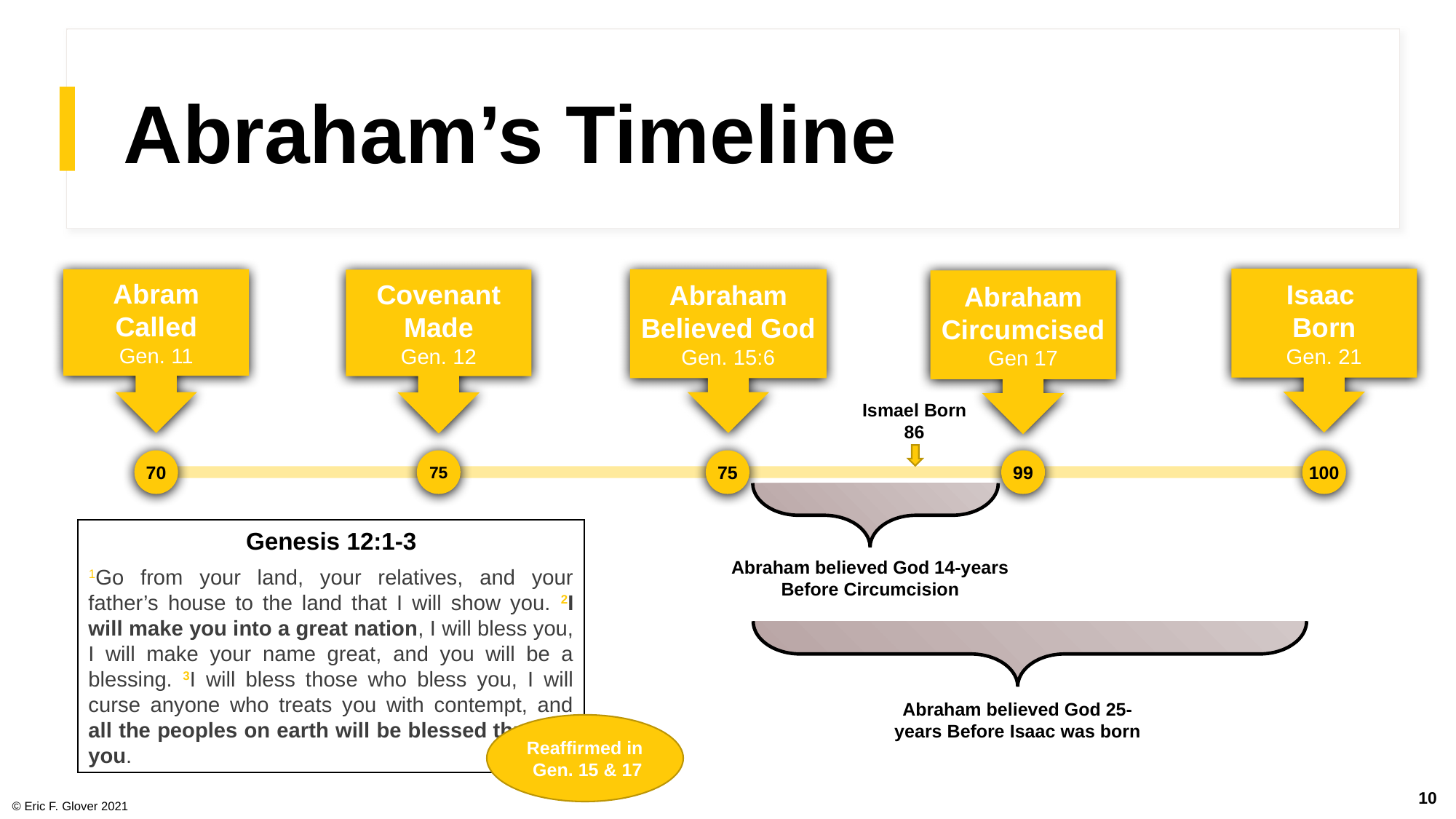

# Abraham’s Timeline
Isaac
Born
Gen. 21

100
Abram Called
Gen. 11
Abraham Believed God
Gen. 15:6

75
Covenant Made
Gen. 12

75
Abraham
Circumcised
Gen 17

99

Ismael Born
86

70

Genesis 12:1-3
1Go from your land, your relatives, and your father’s house to the land that I will show you. 2I will make you into a great nation, I will bless you, I will make your name great, and you will be a blessing. 3I will bless those who bless you, I will curse anyone who treats you with contempt, and all the peoples on earth will be blessed through you.
Abraham believed God 14-years Before Circumcision
Abraham believed God 25-years Before Isaac was born
Reaffirmed in  Gen. 15 & 17